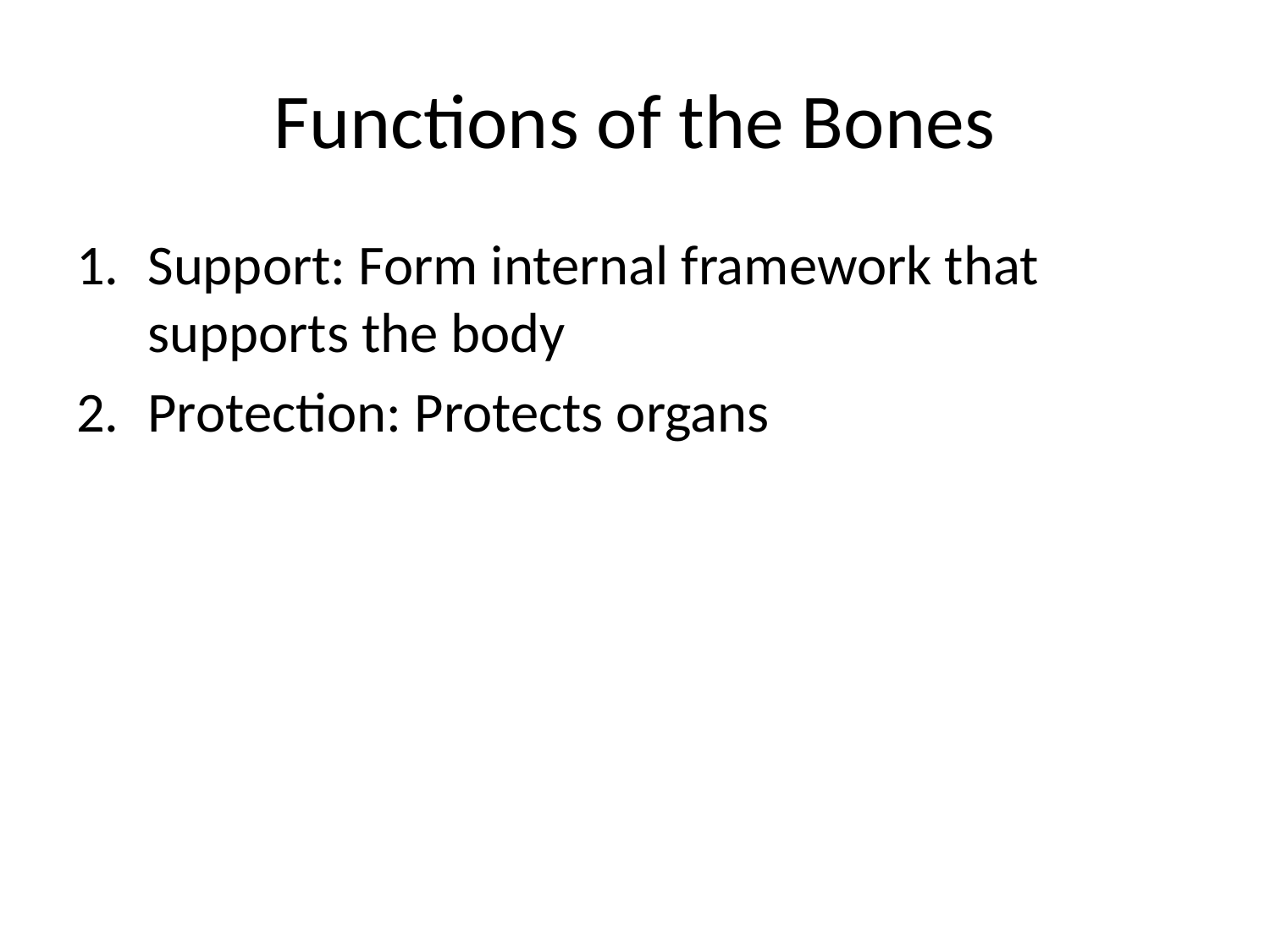

# Functions of the Bones
Support: Form internal framework that supports the body
Protection: Protects organs